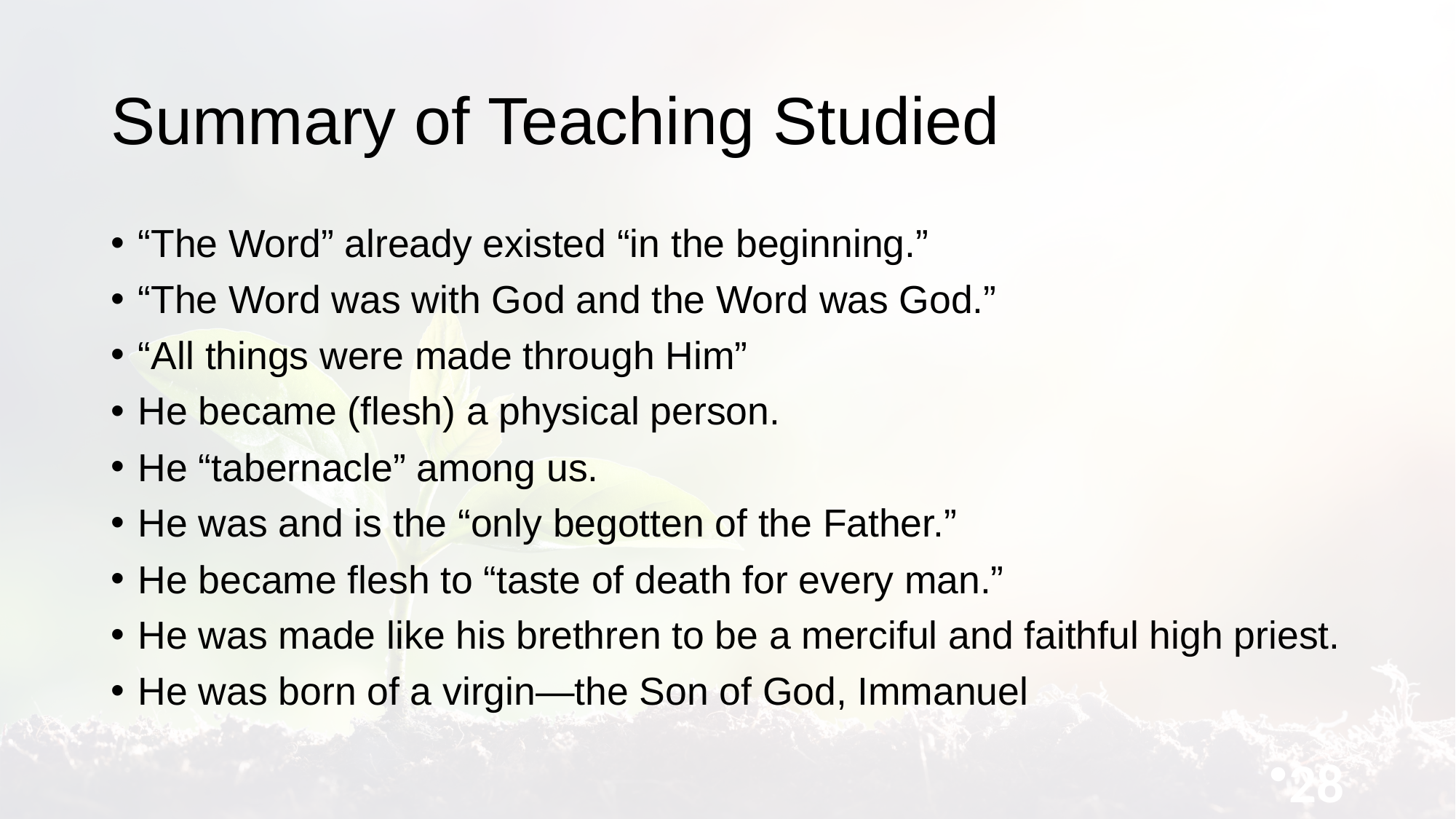

# Summary of Teaching Studied
“The Word” already existed “in the beginning.”
“The Word was with God and the Word was God.”
“All things were made through Him”
He became (flesh) a physical person.
He “tabernacle” among us.
He was and is the “only begotten of the Father.”
He became flesh to “taste of death for every man.”
He was made like his brethren to be a merciful and faithful high priest.
He was born of a virgin—the Son of God, Immanuel

28